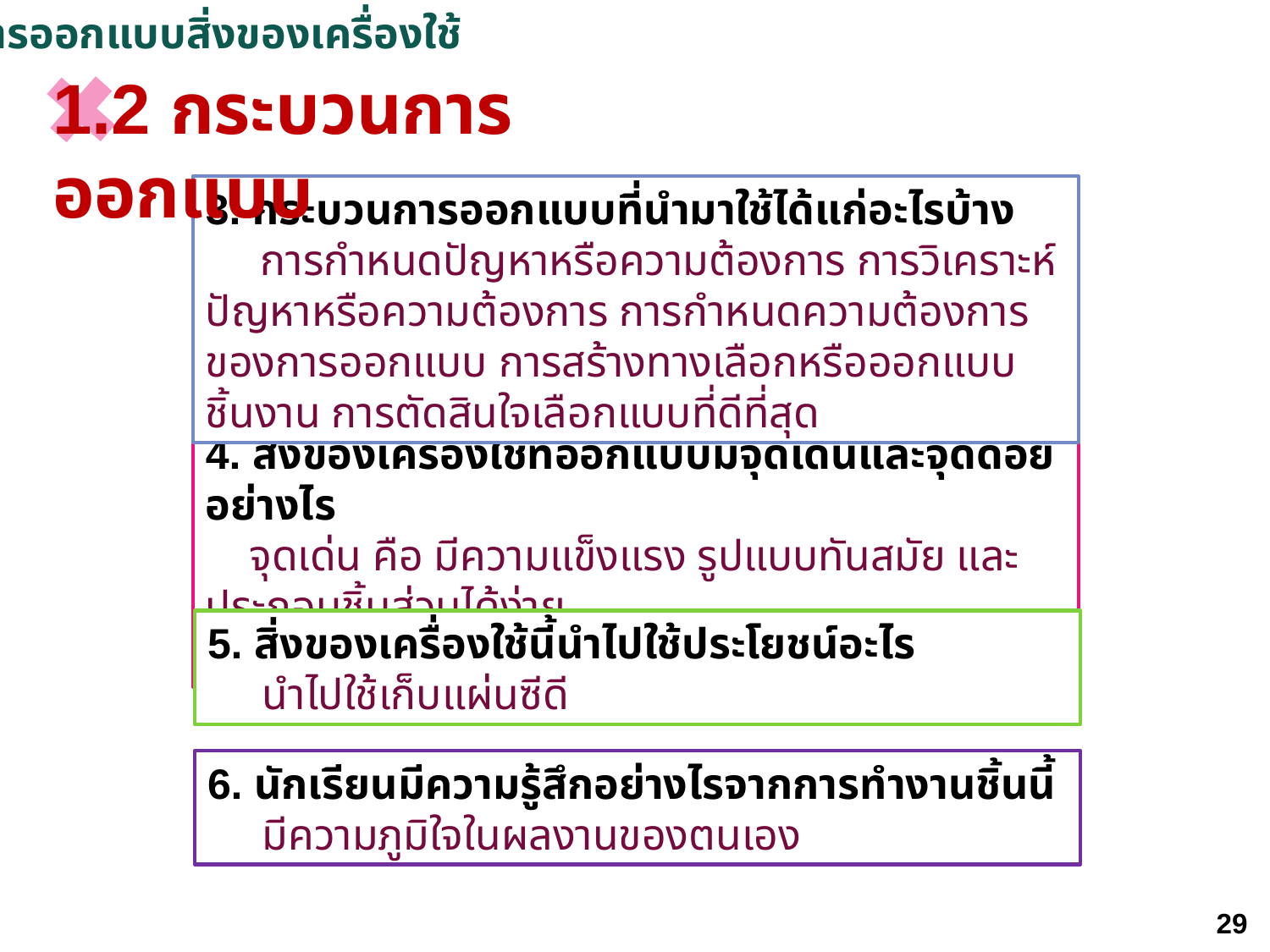

1. การออกแบบสิ่งของเครื่องใช้
1.2 กระบวนการออกแบบ

3. กระบวนการออกแบบที่นำมาใช้ได้แก่อะไรบ้าง
     การกำหนดปัญหาหรือความต้องการ การวิเคราะห์ปัญหาหรือความต้องการ การกำหนดความต้องการของการออกแบบ การสร้างทางเลือกหรือออกแบบชิ้นงาน การตัดสินใจเลือกแบบที่ดีที่สุด
4. สิ่งของเครื่องใช้ที่ออกแบบมีจุดเด่นและจุดด้อยอย่างไร
    จุดเด่น คือ มีความแข็งแรง รูปแบบทันสมัย และประกอบชิ้นส่วนได้ง่าย
    จุดด้อย คือ วัสดุที่นำมาใช้ไม่สวยงามและไม่ทนทาน
5. สิ่งของเครื่องใช้นี้นำไปใช้ประโยชน์อะไร
     นำไปใช้เก็บแผ่นซีดี
6. นักเรียนมีความรู้สึกอย่างไรจากการทำงานชิ้นนี้
     มีความภูมิใจในผลงานของตนเอง
29